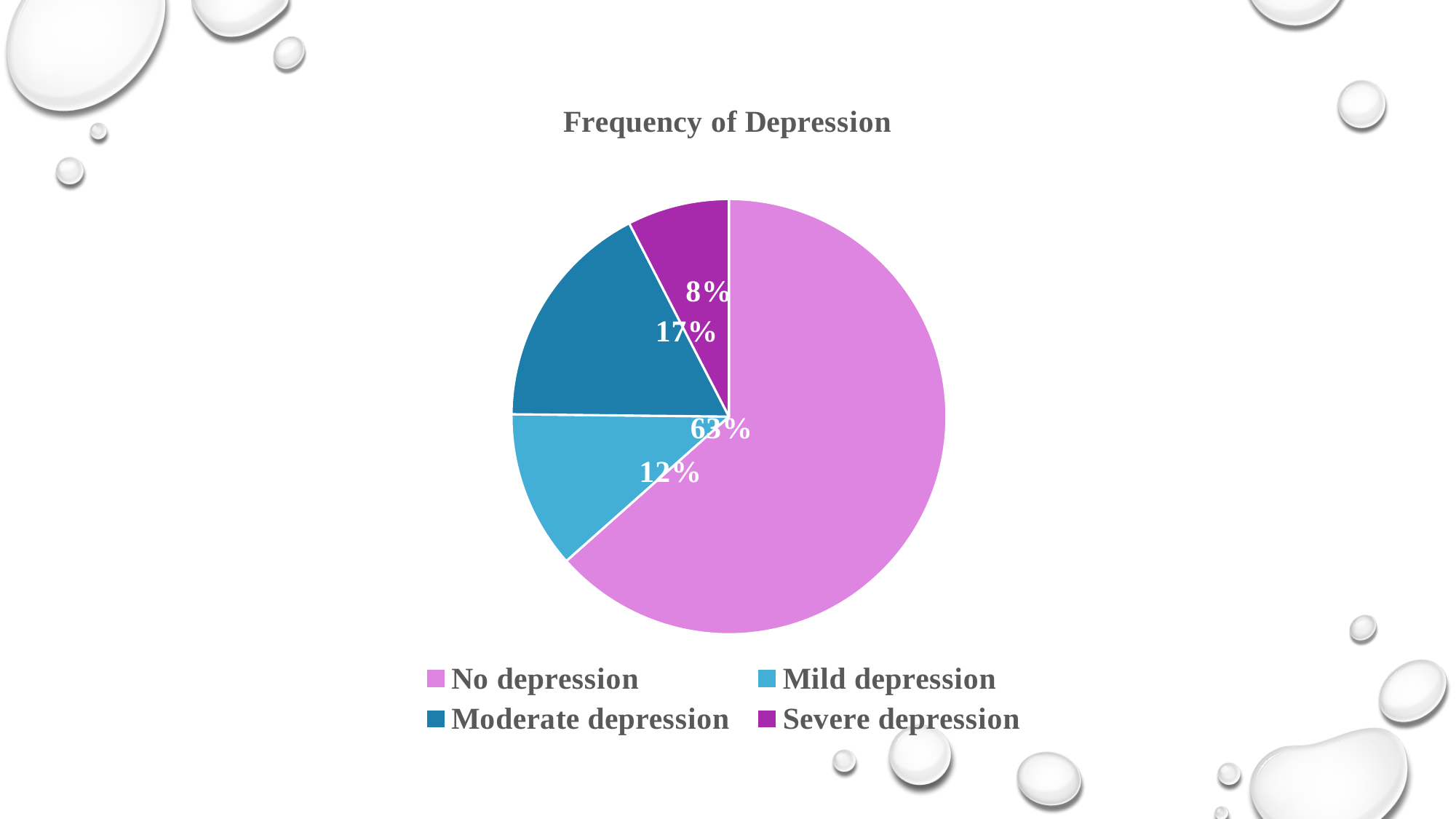

### Chart: Frequency of Depression

| Category | Frequency | Percentage |
|---|---|---|
| No depression  | 92.0 | 0.634 |
| Mild depression  | 17.0 | 0.117 |
| Moderate depression  | 25.0 | 0.172 |
| Severe depression  | 11.0 | 0.076 |